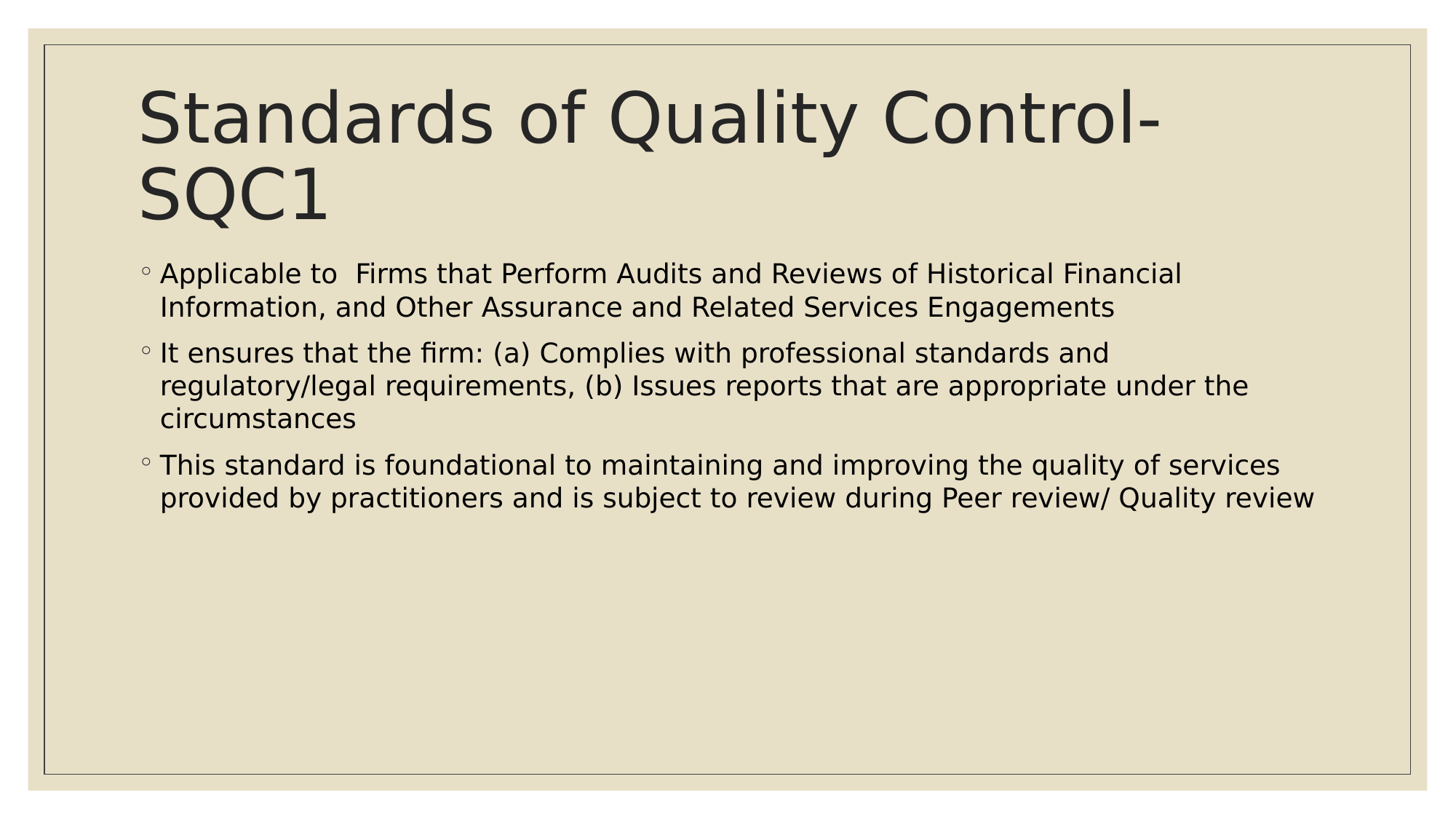

# Standards of Quality Control- SQC1
Applicable to  Firms that Perform Audits and Reviews of Historical Financial Information, and Other Assurance and Related Services Engagements
It ensures that the firm: (a) Complies with professional standards and regulatory/legal requirements, (b) Issues reports that are appropriate under the circumstances
This standard is foundational to maintaining and improving the quality of services provided by practitioners and is subject to review during Peer review/ Quality review